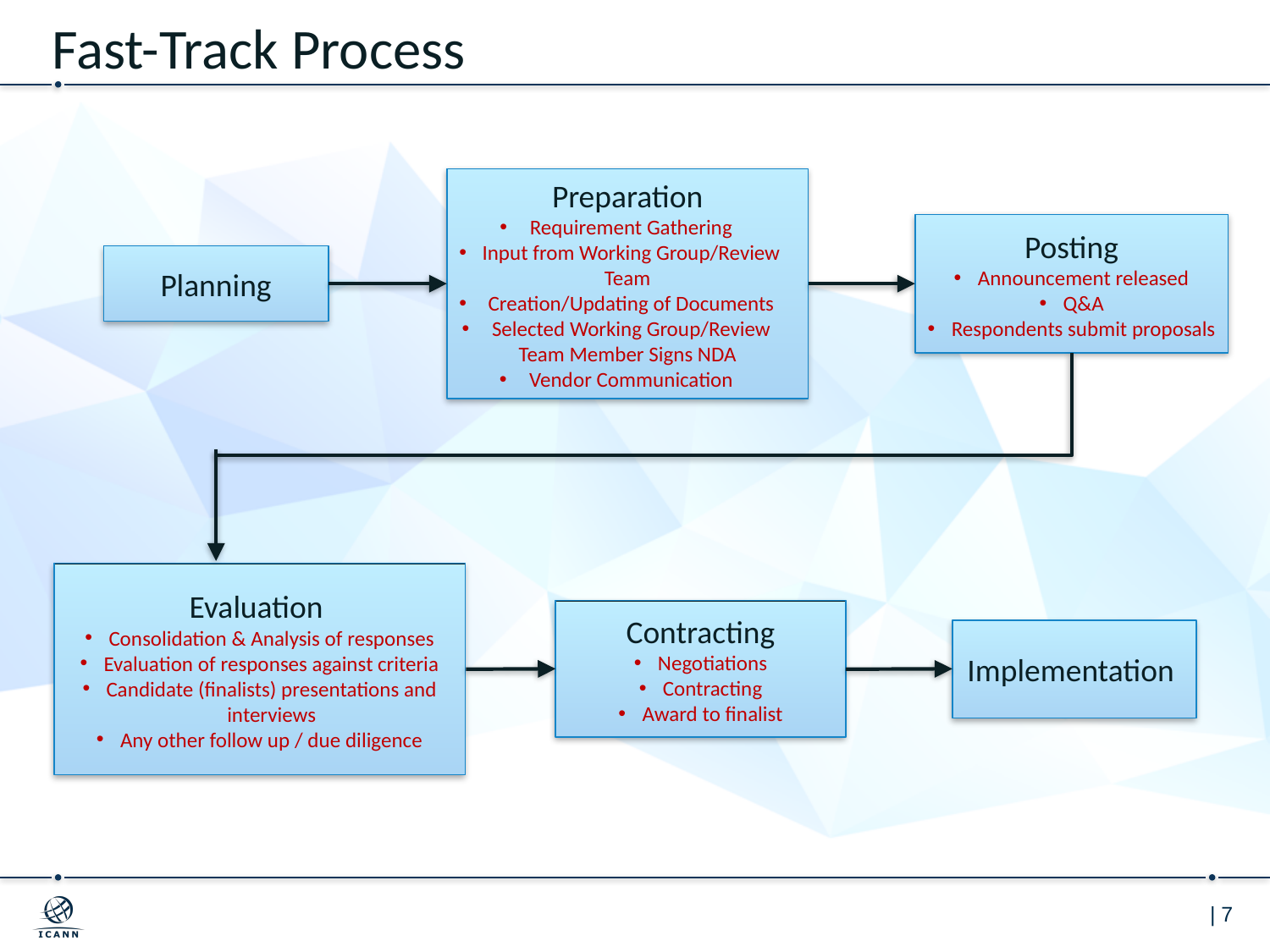

# Fast-Track Process
Preparation
Requirement Gathering
Input from Working Group/Review Team
Creation/Updating of Documents
Selected Working Group/Review Team Member Signs NDA
Vendor Communication
Posting
Announcement released
Q&A
Respondents submit proposals
Planning
Evaluation
Consolidation & Analysis of responses
Evaluation of responses against criteria
Candidate (finalists) presentations and interviews
Any other follow up / due diligence
Contracting
Negotiations
Contracting
Award to finalist
Implementation